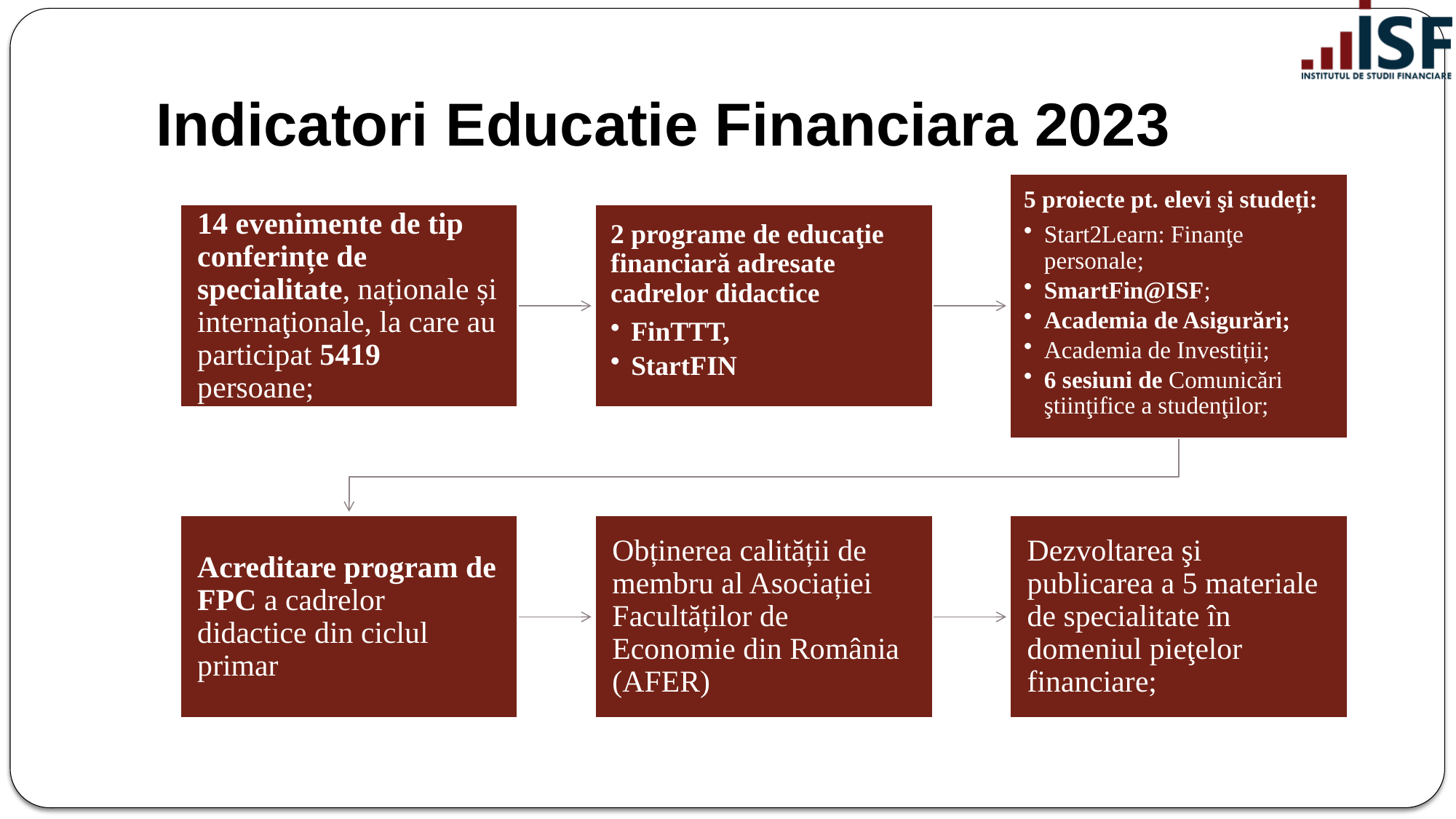

# Indicatori Educatie Financiara 2023

14 evenimente de tip conferințe de specialitate, naționale și internaţionale, la care au participat 5419 persoane;

2 programe de educaţie financiară adresate cadrelor didactice
FinTTT,
StartFIN

5 proiecte pt. elevi şi studeți:
Start2Learn: Finanţe personale;
SmartFin@ISF;
Academia de Asigurări;
Academia de Investiții;
6 sesiuni de Comunicări ştiinţifice a studenţilor;

Acreditare program de FPC a cadrelor didactice din ciclul primar

Obținerea calității de membru al Asociației Facultăților de Economie din România (AFER)
Dezvoltarea şi publicarea a 5 materiale de specialitate în domeniul pieţelor financiare;